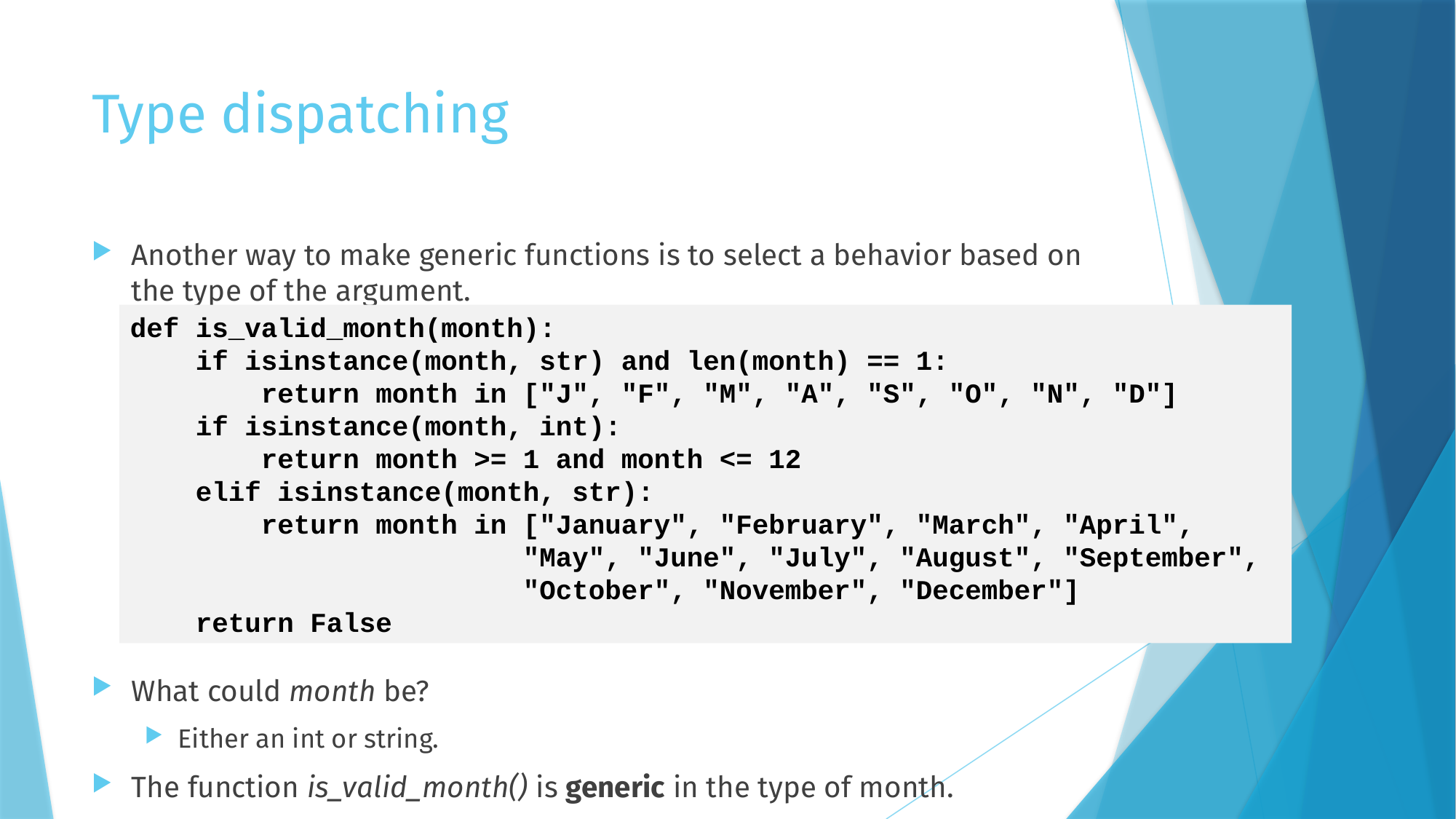

# Type dispatching
Another way to make generic functions is to select a behavior based on the type of the argument.

What could month be?
Either an int or string.
The function is_valid_month() is generic in the type of month.
def is_valid_month(month):
    if isinstance(month, str) and len(month) == 1:
        return month in ["J", "F", "M", "A", "S", "O", "N", "D"]
    if isinstance(month, int):
        return month >= 1 and month <= 12
    elif isinstance(month, str):
        return month in ["January", "February", "March", "April",
                        "May", "June", "July", "August", "September",
                        "October", "November", "December"]
    return False